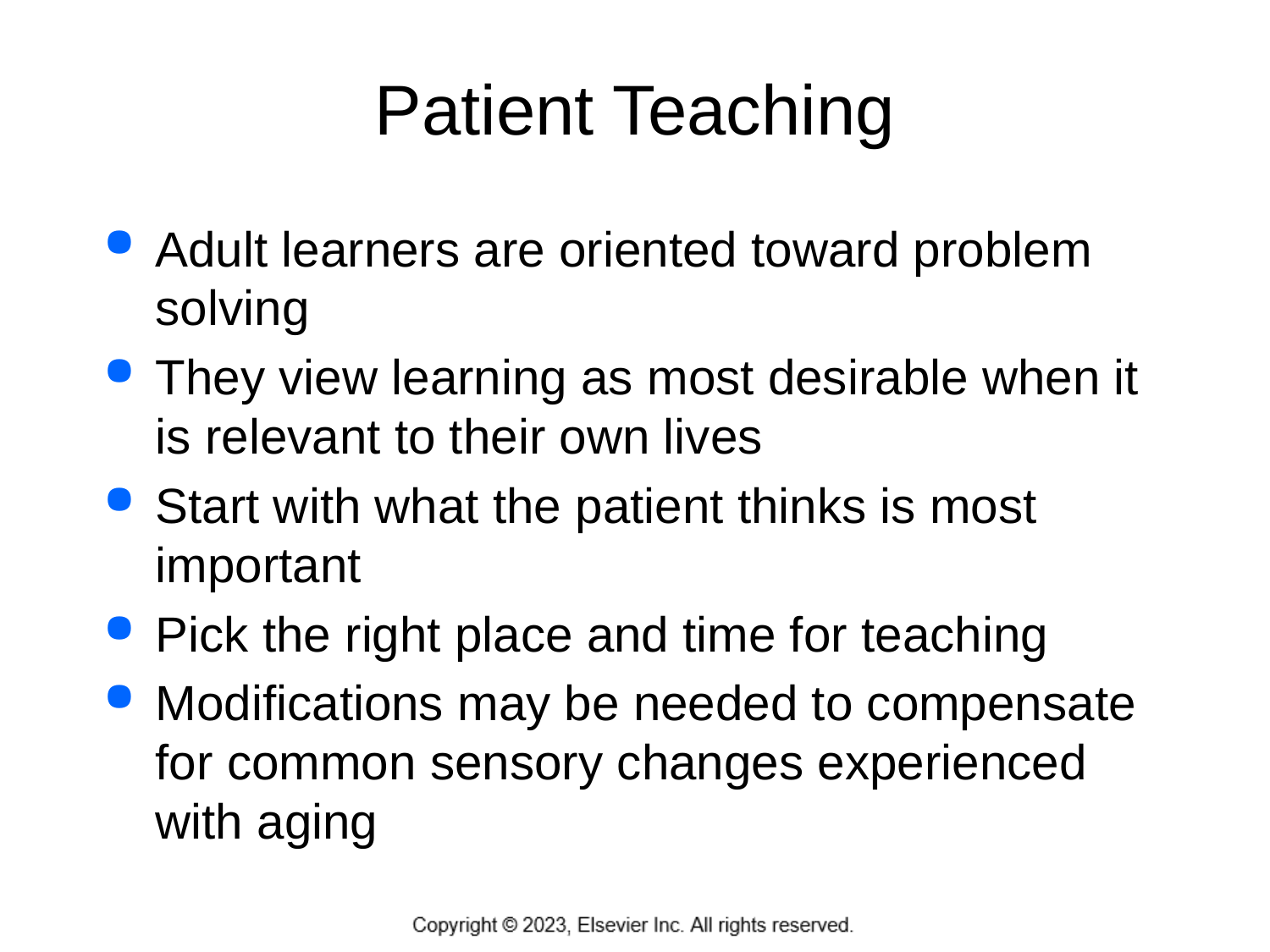

# Patient Teaching
Adult learners are oriented toward problem solving
They view learning as most desirable when it is relevant to their own lives
Start with what the patient thinks is most important
Pick the right place and time for teaching
Modifications may be needed to compensate for common sensory changes experienced with aging